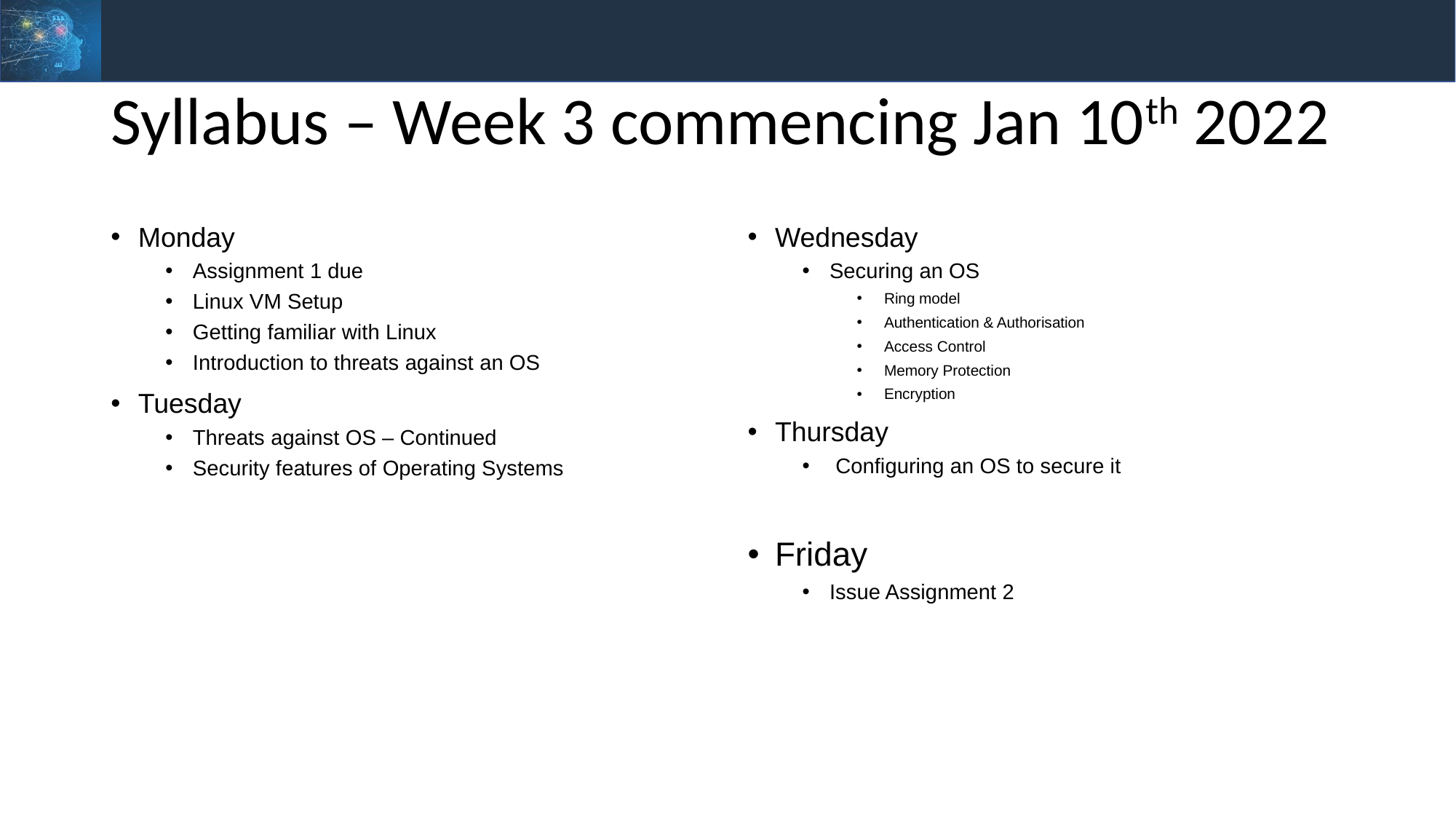

# Syllabus – Week 3 commencing Jan 10th 2022
Monday
Assignment 1 due
Linux VM Setup
Getting familiar with Linux
Introduction to threats against an OS
Tuesday
Threats against OS – Continued
Security features of Operating Systems

Wednesday
Securing an OS
Ring model
Authentication & Authorisation
Access Control
Memory Protection
Encryption
Thursday
 Configuring an OS to secure it

Friday
Issue Assignment 2